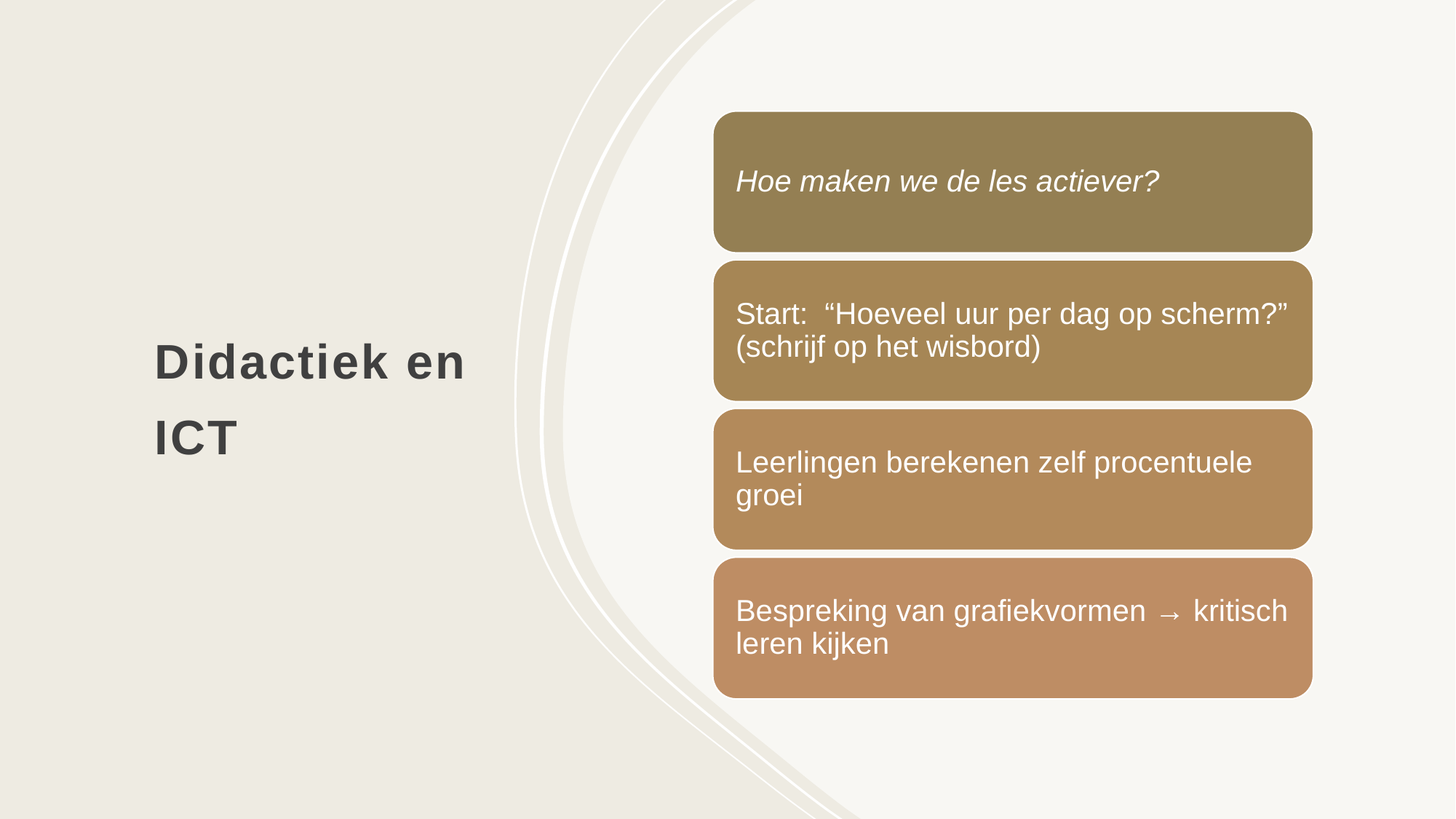

Hoe maken we de les actiever?
Start:  “Hoeveel uur per dag op scherm?” (schrijf op het wisbord)
Leerlingen berekenen zelf procentuele groei
Bespreking van grafiekvormen → kritisch leren kijken
Didactiek en ICT